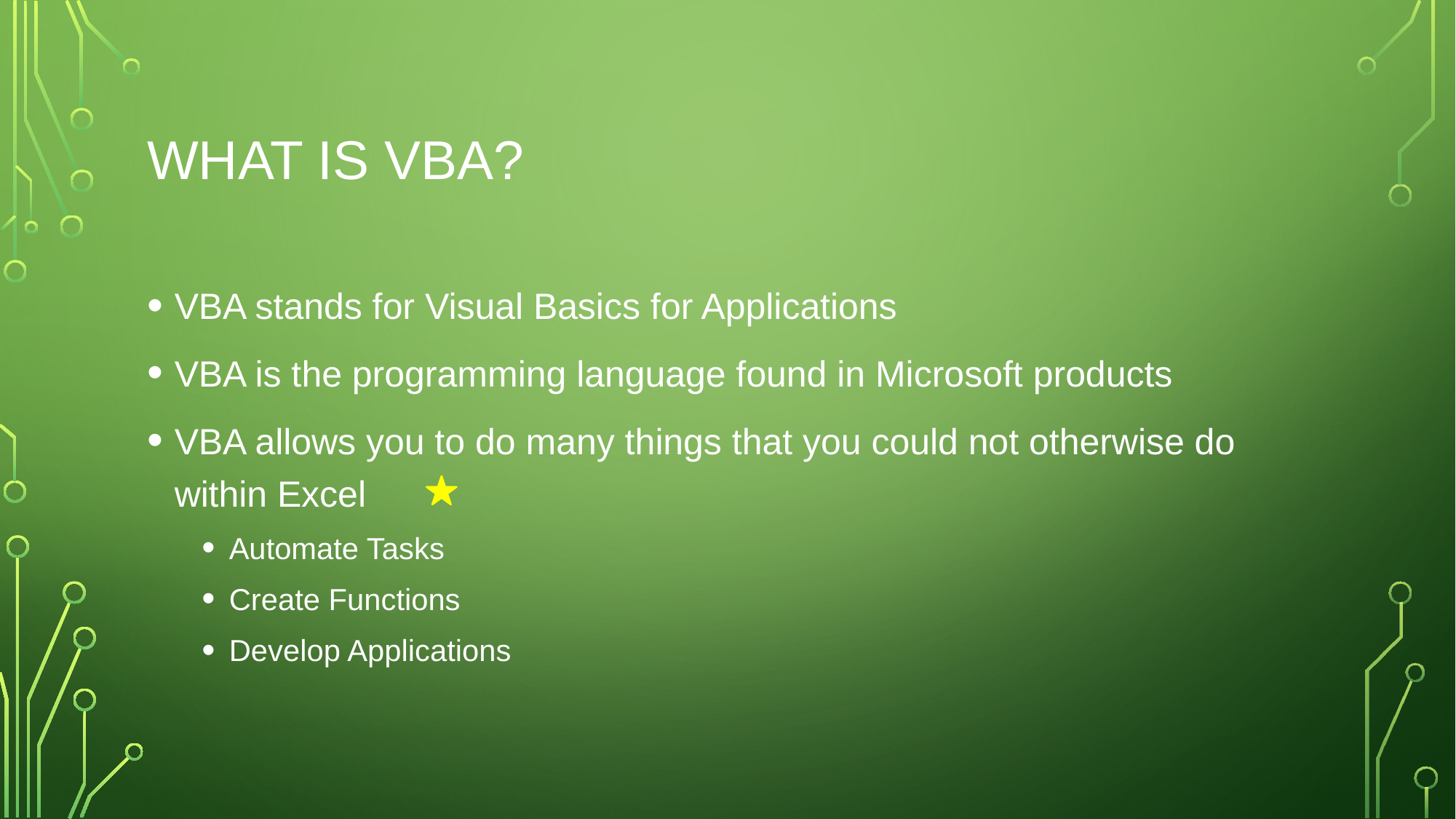

# What is vba?
VBA stands for Visual Basics for Applications
VBA is the programming language found in Microsoft products
VBA allows you to do many things that you could not otherwise do within Excel
Automate Tasks
Create Functions
Develop Applications